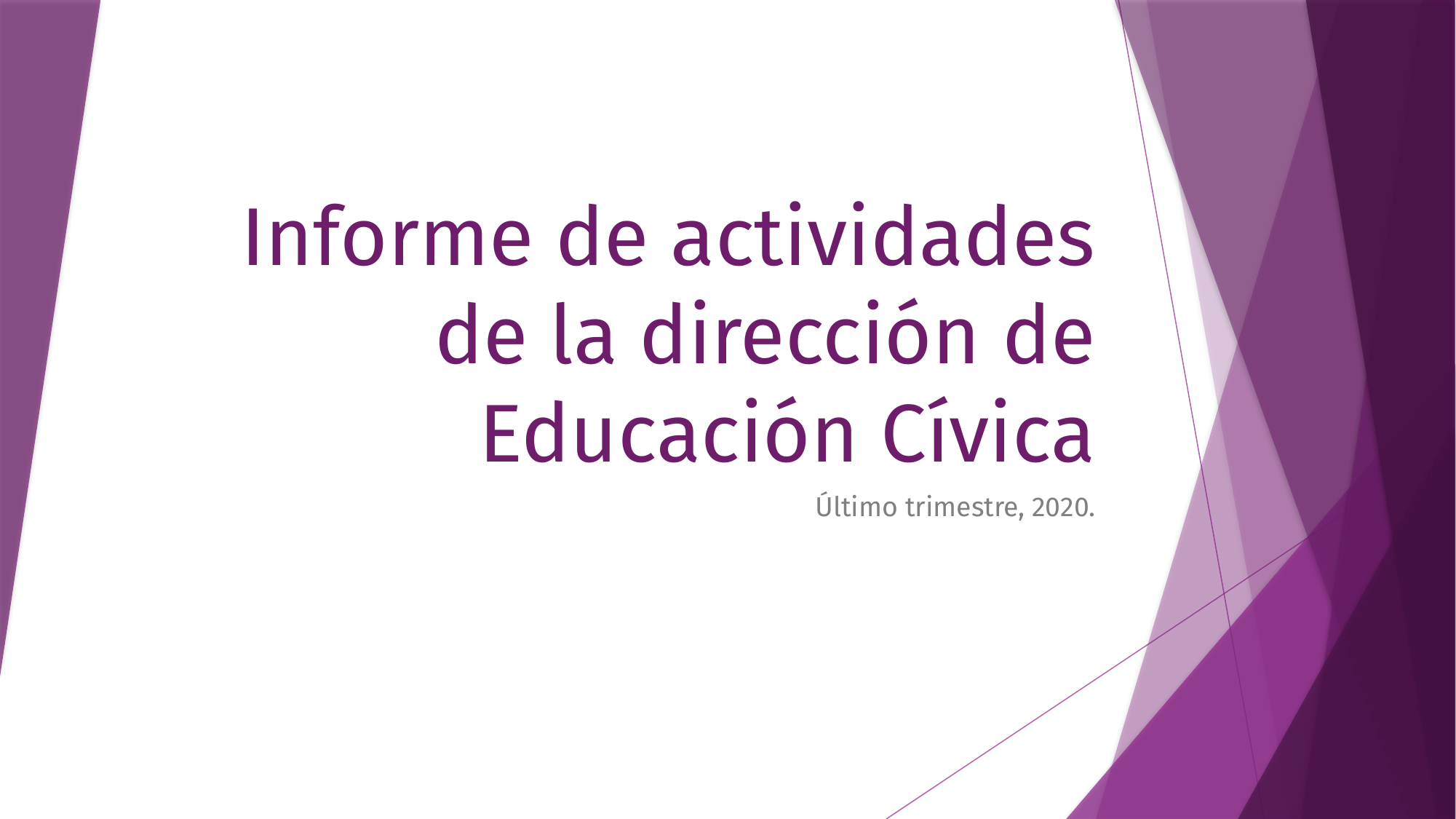

# Informe de actividades de la dirección de Educación Cívica
Último trimestre, 2020.